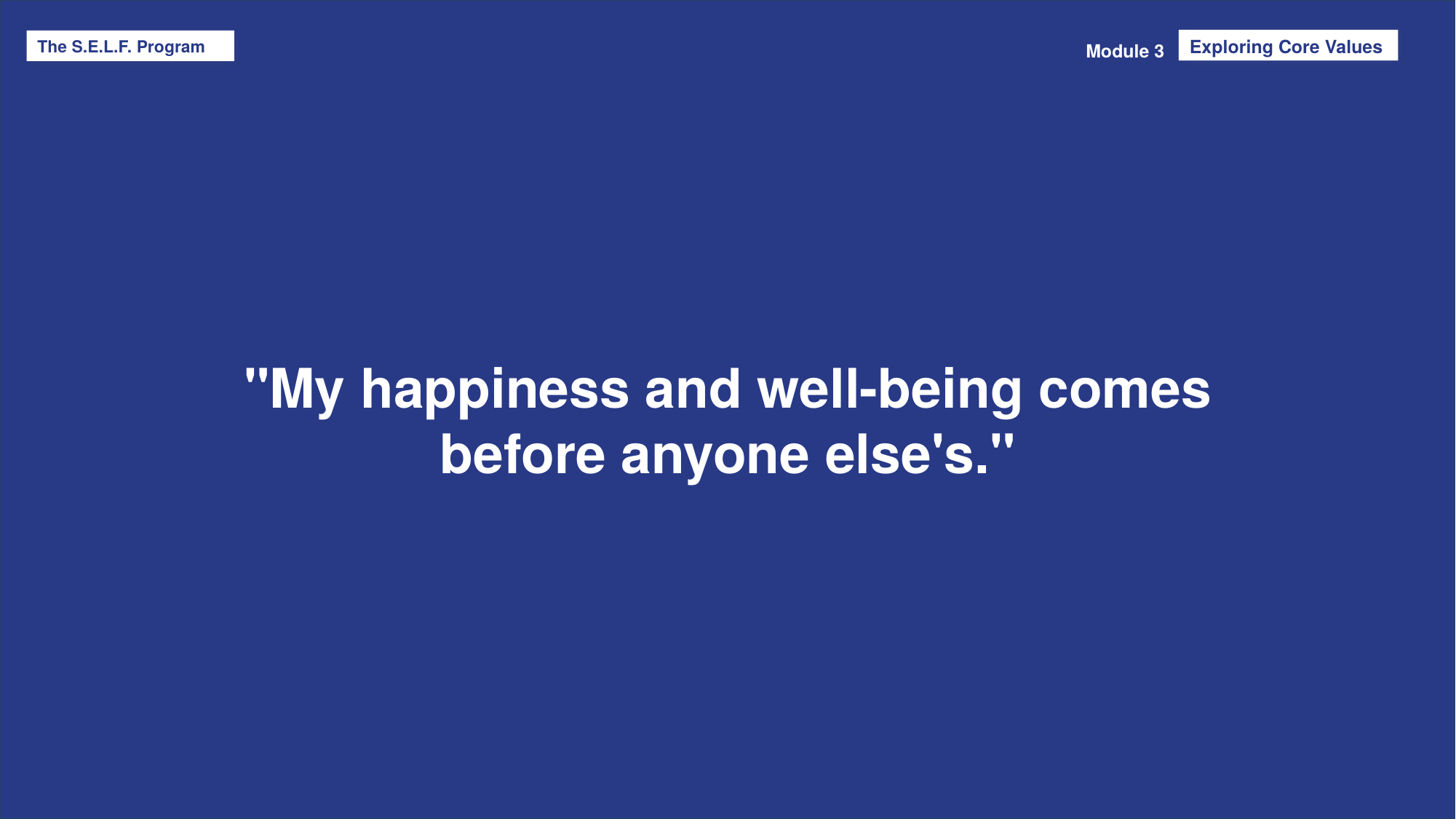

Exploring Core Values
The S.E.L.F. Program
Module 3
"My happiness and well-being comes before anyone else's."